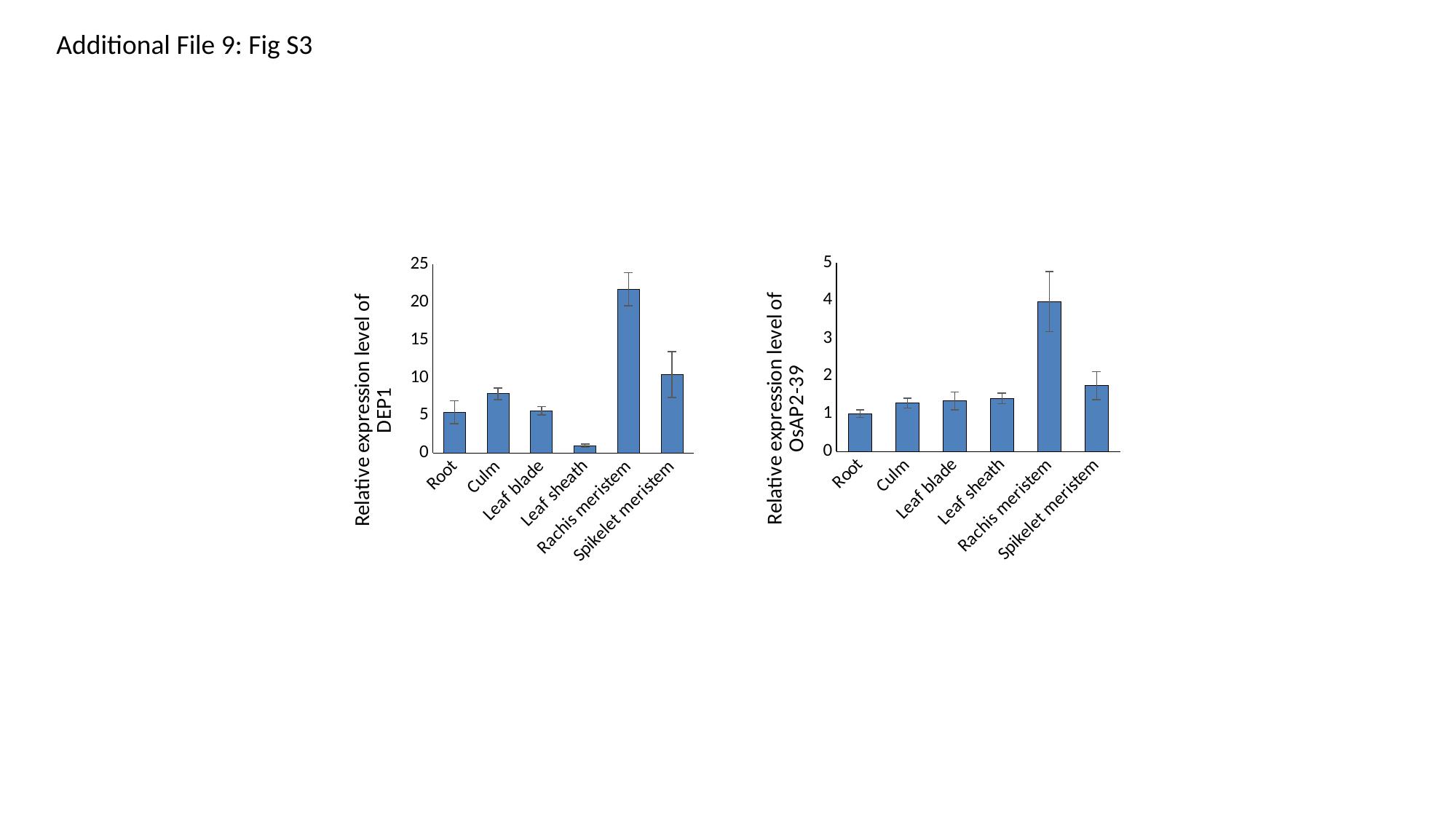

Additional File 9: Fig S3

### Chart

| Category | DEP1 |
|---|---|
| Root | 1.0 |
| Culm | 1.2836053145276607 |
| Leaf blade | 1.3430468535284534 |
| Leaf sheath | 1.4095889810761613 |
| Rachis meristem | 3.9730262607594238 |
| Spikelet meristem | 1.7455936652340682 |

### Chart

| Category | DEP1 |
|---|---|
| Root | 5.412948857453753 |
| Culm | 7.8576351109902065 |
| Leaf blade | 5.6077257889009795 |
| Leaf sheath | 1.0 |
| Rachis meristem | 21.703119332607905 |
| Spikelet meristem | 10.385201305767138 |